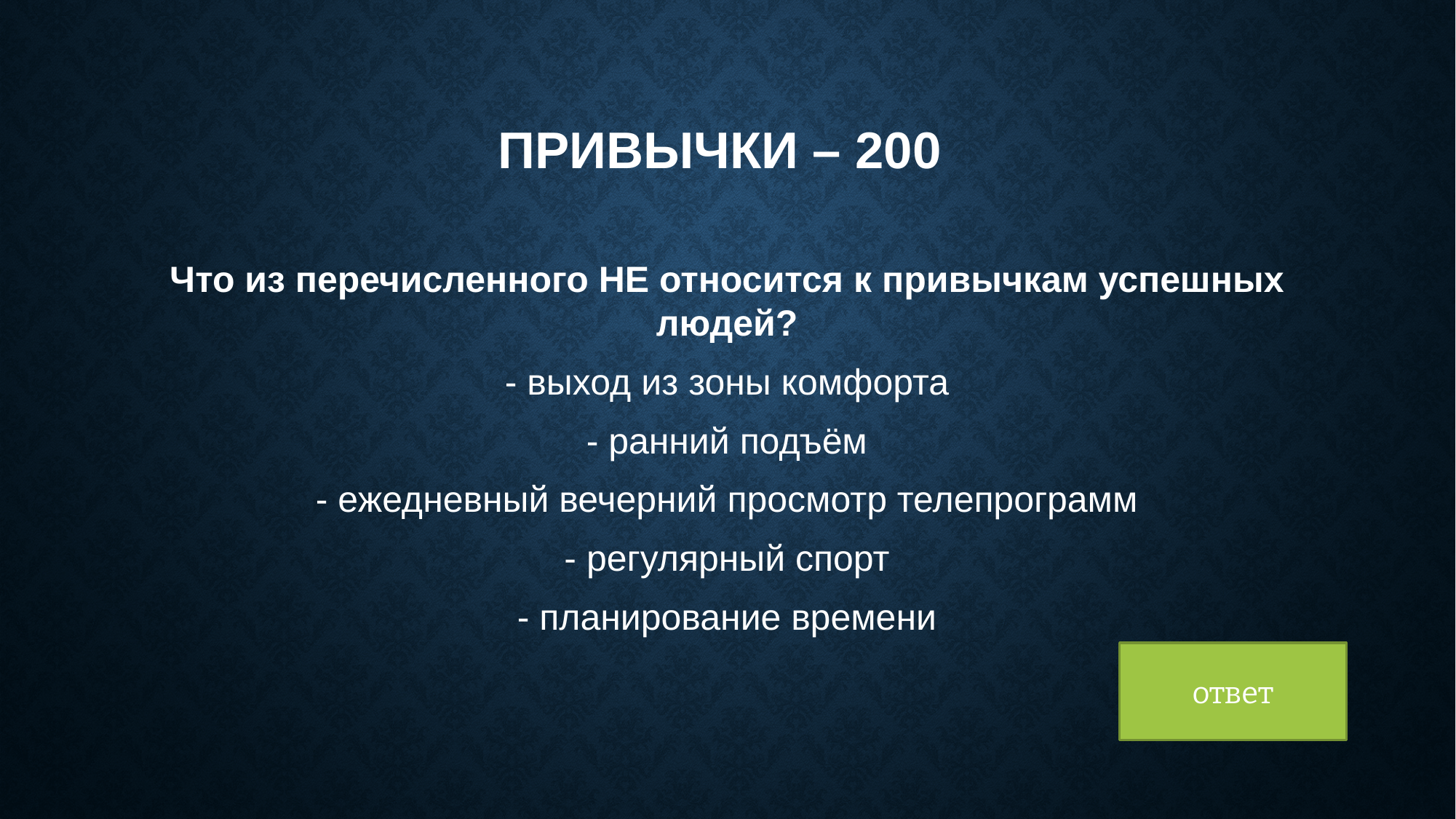

# Привычки – 200
Что из перечисленного НЕ относится к привычкам успешных людей?
- выход из зоны комфорта
- ранний подъём
- ежедневный вечерний просмотр телепрограмм
- регулярный спорт
- планирование времени
ответ